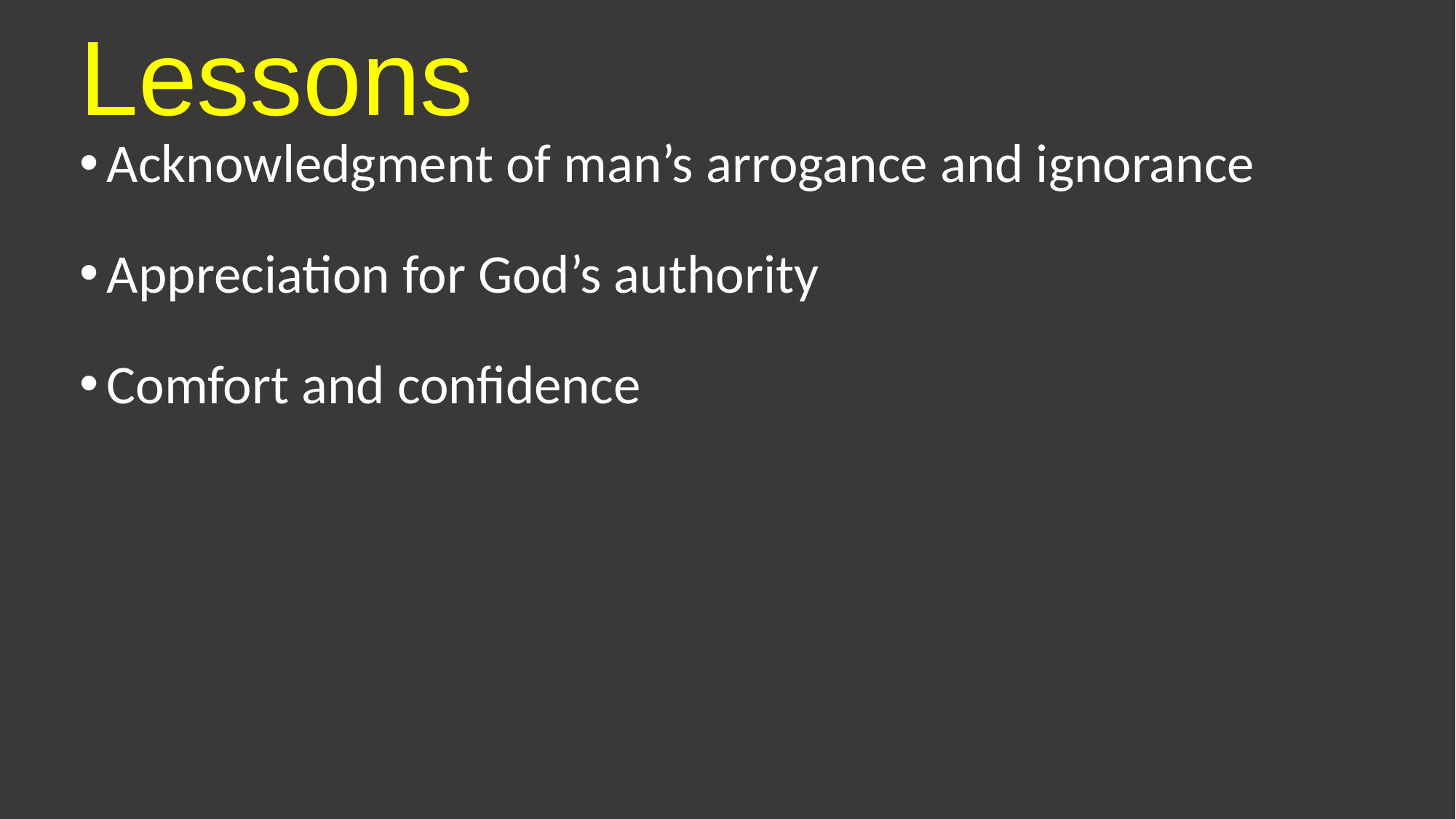

# Lessons
Acknowledgment of man’s arrogance and ignorance
Appreciation for God’s authority
Comfort and confidence